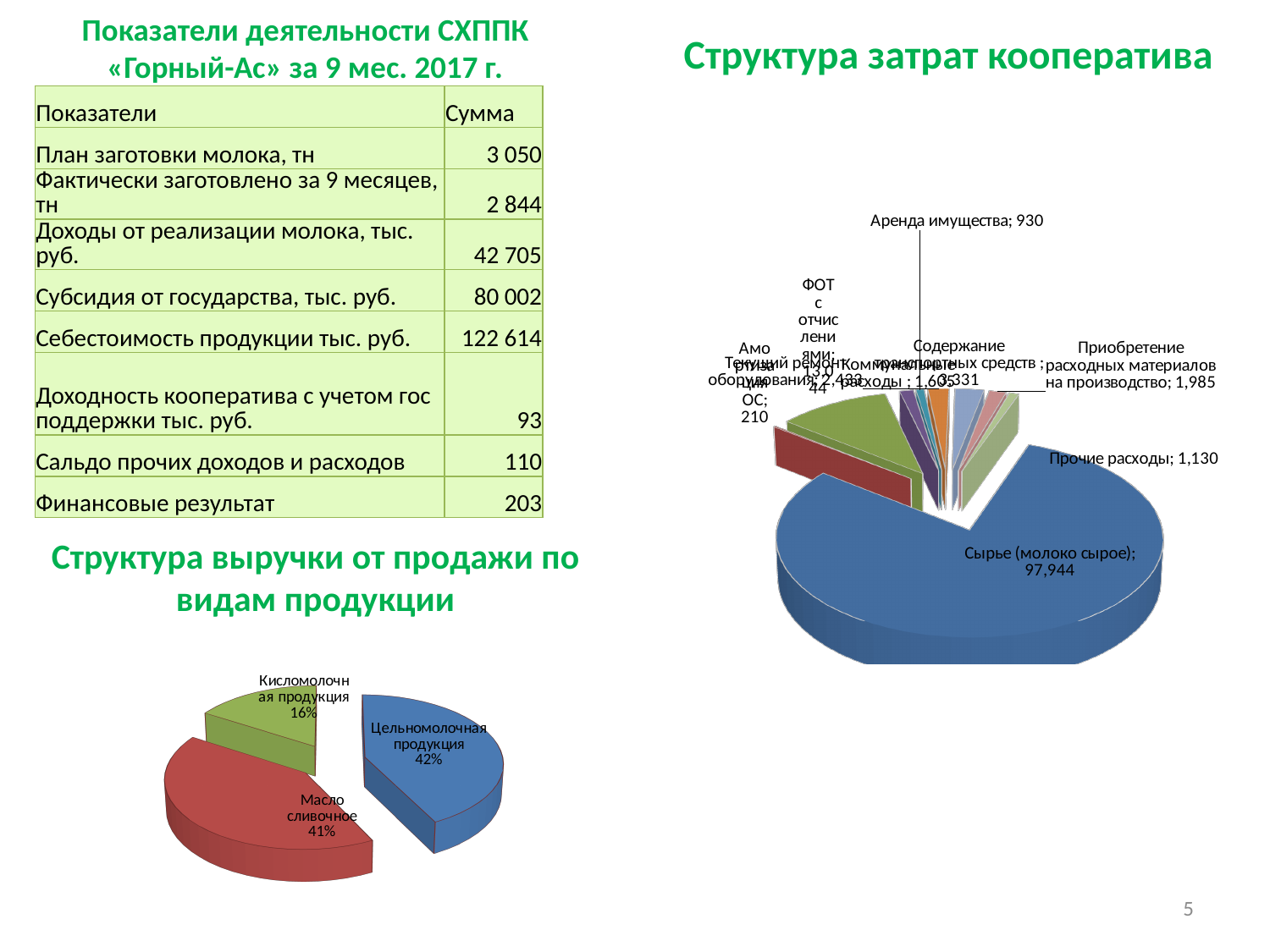

Показатели деятельности СХППК «Горный-Ас» за 9 мес. 2017 г.
Структура затрат кооператива
| Показатели | Сумма |
| --- | --- |
| План заготовки молока, тн | 3 050 |
| Фактически заготовлено за 9 месяцев, тн | 2 844 |
| Доходы от реализации молока, тыс. руб. | 42 705 |
| Субсидия от государства, тыс. руб. | 80 002 |
| Себестоимость продукции тыс. руб. | 122 614 |
| Доходность кооператива с учетом гос поддержки тыс. руб. | 93 |
| Сальдо прочих доходов и расходов | 110 |
| Финансовые результат | 203 |

[unsupported chart]

Структура выручки от продажи по видам продукции

[unsupported chart]

5